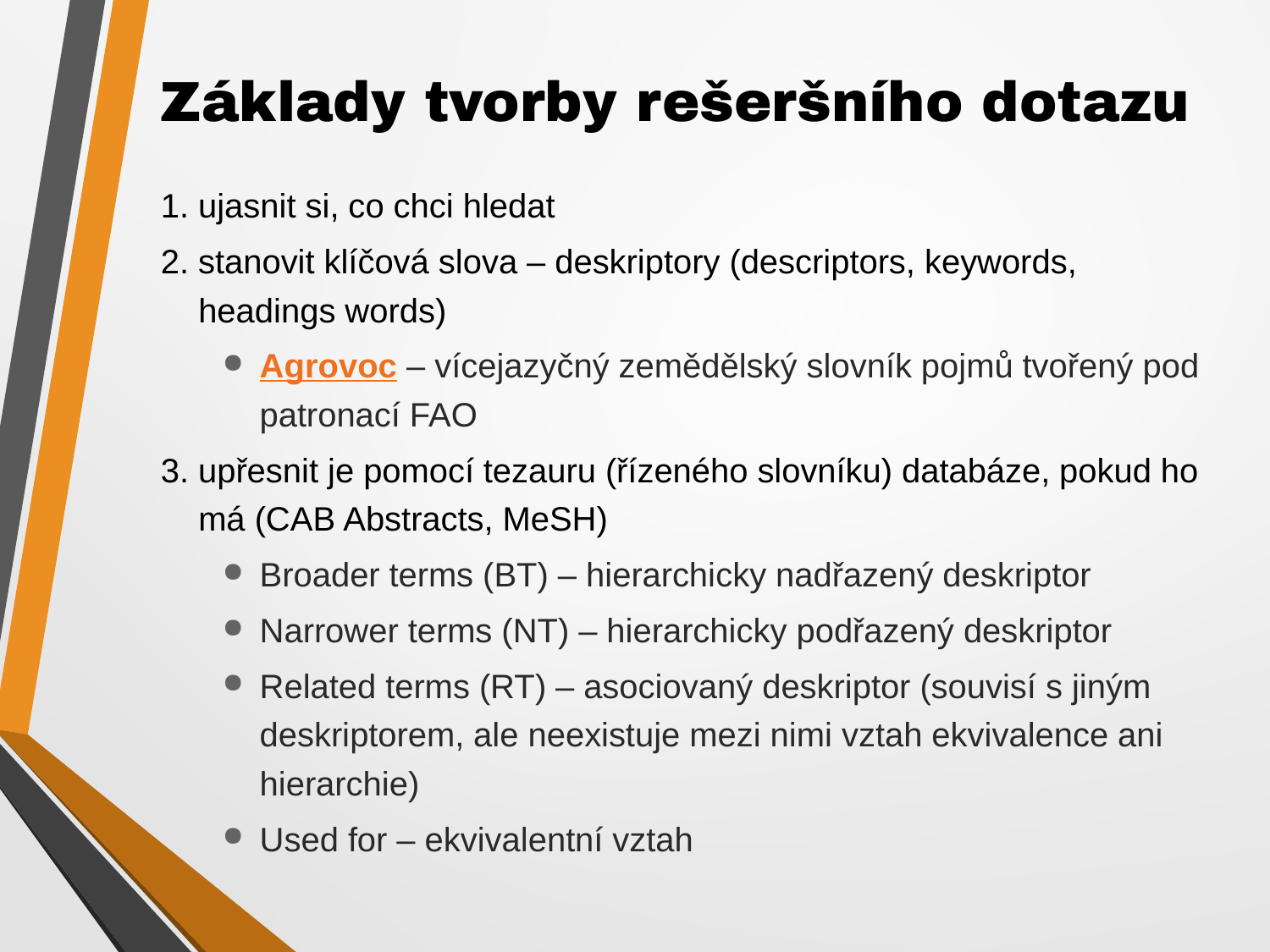

# Základy tvorby rešeršního dotazu
1. ujasnit si, co chci hledat
2. stanovit klíčová slova – deskriptory (descriptors, keywords,  headings words)
Agrovoc – vícejazyčný zemědělský slovník pojmů tvořený pod patronací FAO
3. upřesnit je pomocí tezauru (řízeného slovníku) databáze, pokud ho má (CAB Abstracts, MeSH)
Broader terms (BT) – hierarchicky nadřazený deskriptor
Narrower terms (NT) – hierarchicky podřazený deskriptor
Related terms (RT) – asociovaný deskriptor (souvisí s jiným deskriptorem, ale neexistuje mezi nimi vztah ekvivalence ani hierarchie)
Used for – ekvivalentní vztah